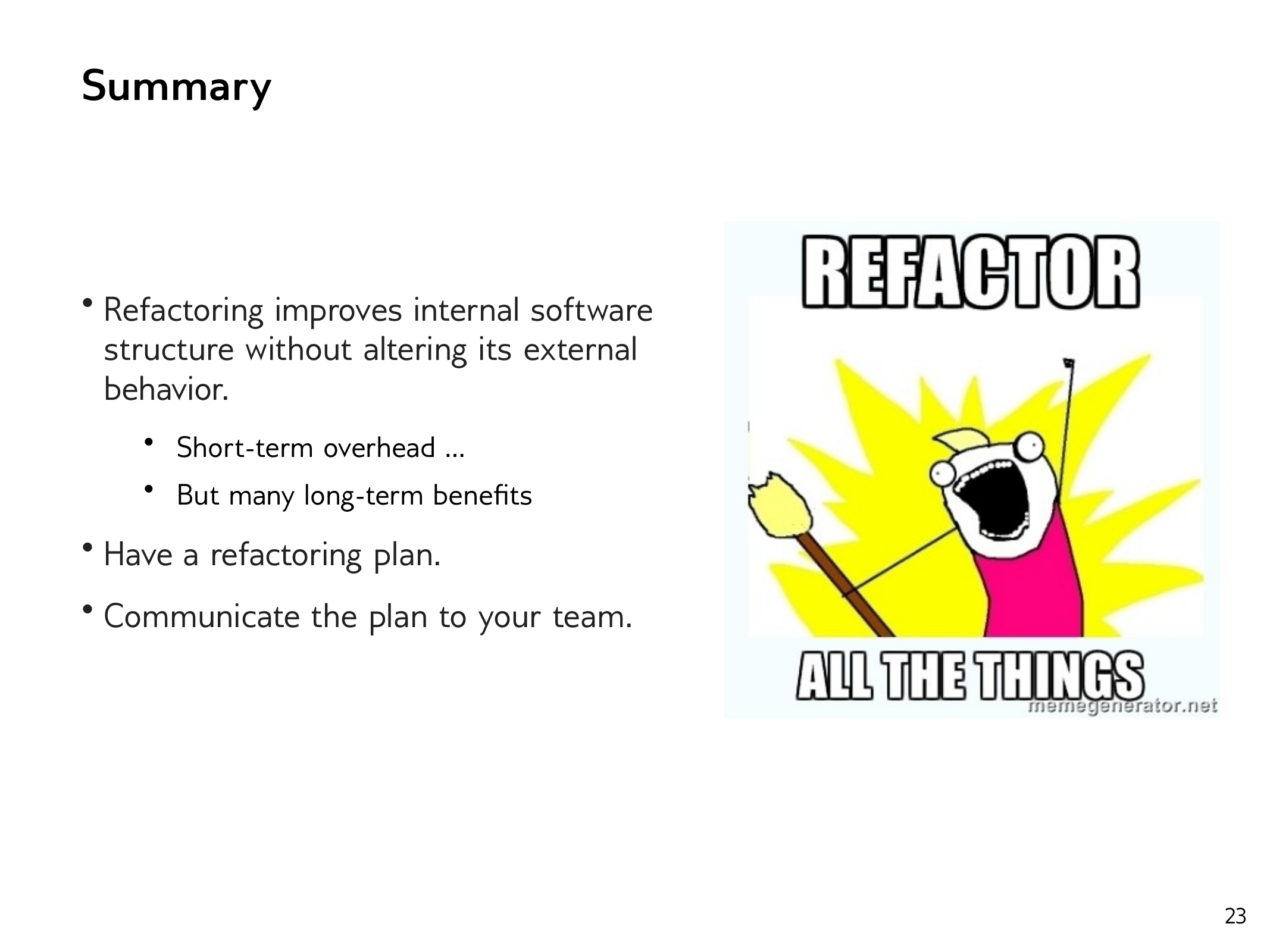

# Summary

Refactoring improves internal software  structure without altering its external behavior.
Short-term overhead …
But many long-term benefits
Have a refactoring plan.
Communicate the plan to your team.
23